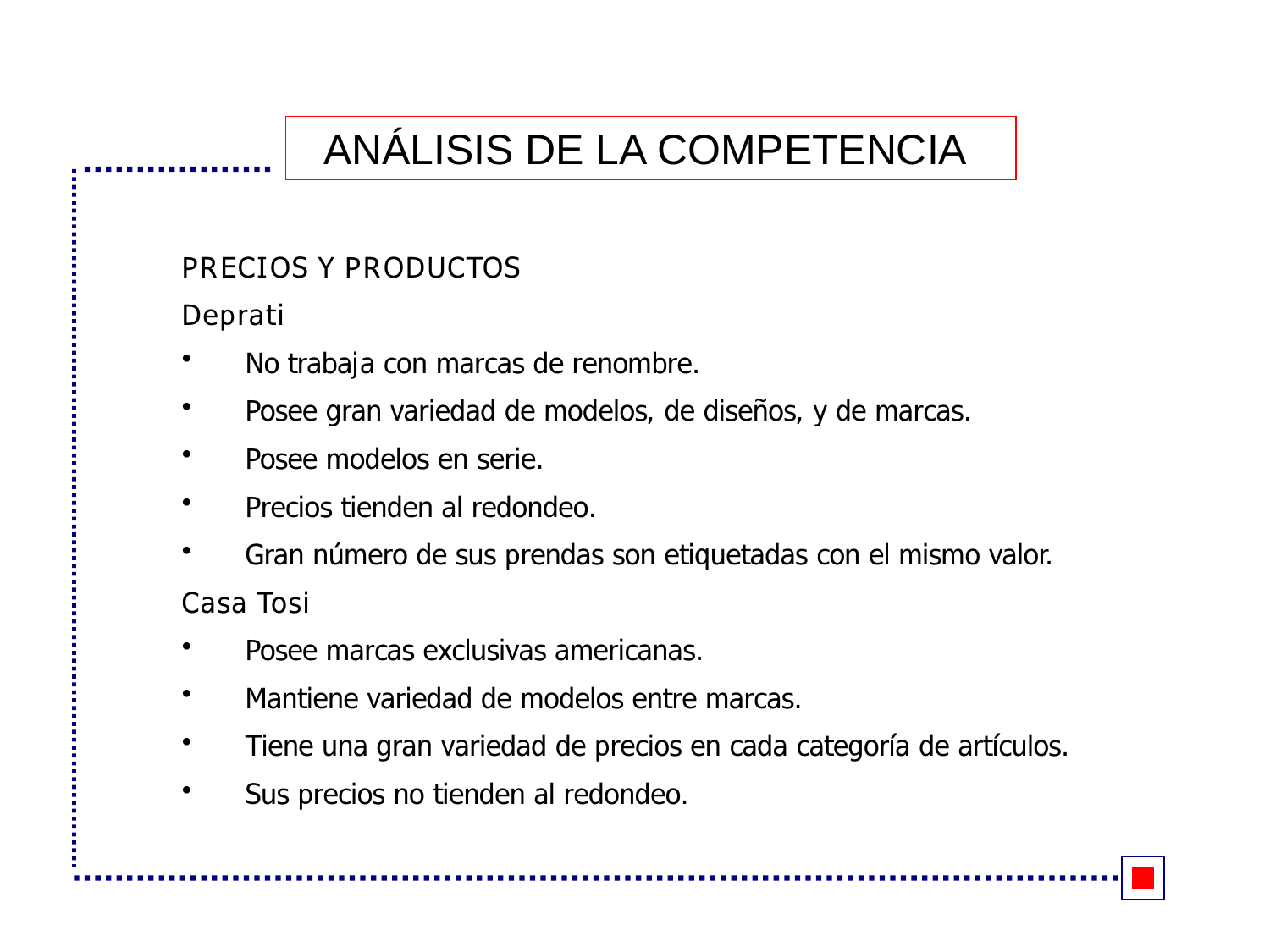

ANÁLISIS DE LA COMPETENCIA

PRECIOS Y PRODUCTOS
Deprati
No trabaja con marcas de renombre.
Posee gran variedad de modelos, de diseños, y de marcas.
Posee modelos en serie.
Precios tienden al redondeo.
Gran número de sus prendas son etiquetadas con el mismo valor.
Casa Tosi
Posee marcas exclusivas americanas.
Mantiene variedad de modelos entre marcas.
Tiene una gran variedad de precios en cada categoría de artículos.
Sus precios no tienden al redondeo.